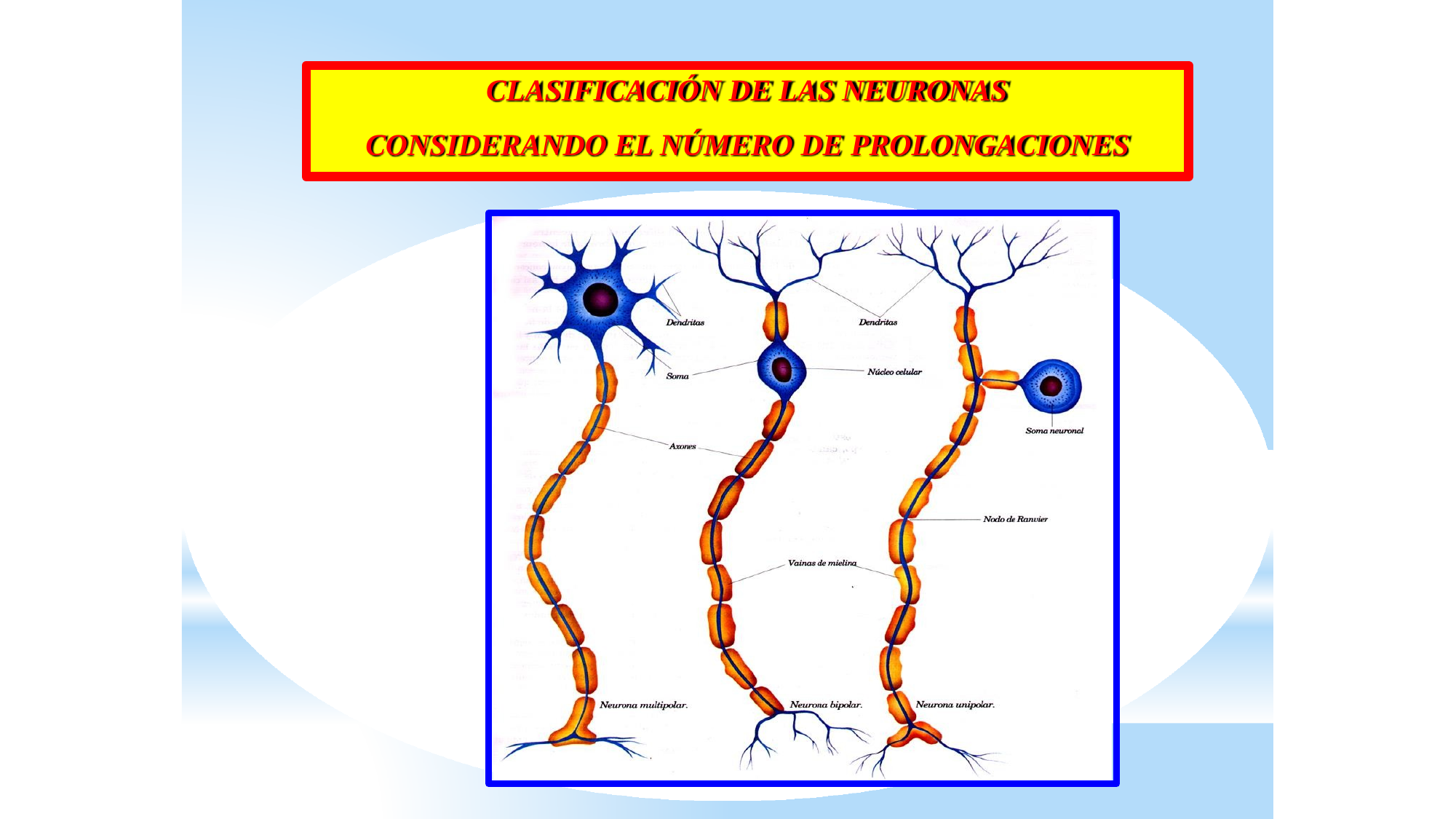

# CLASIFICACIÓN DE LAS NEURONAS  CONSIDERANDO EL NÚMERO DE PROLONGACIONES